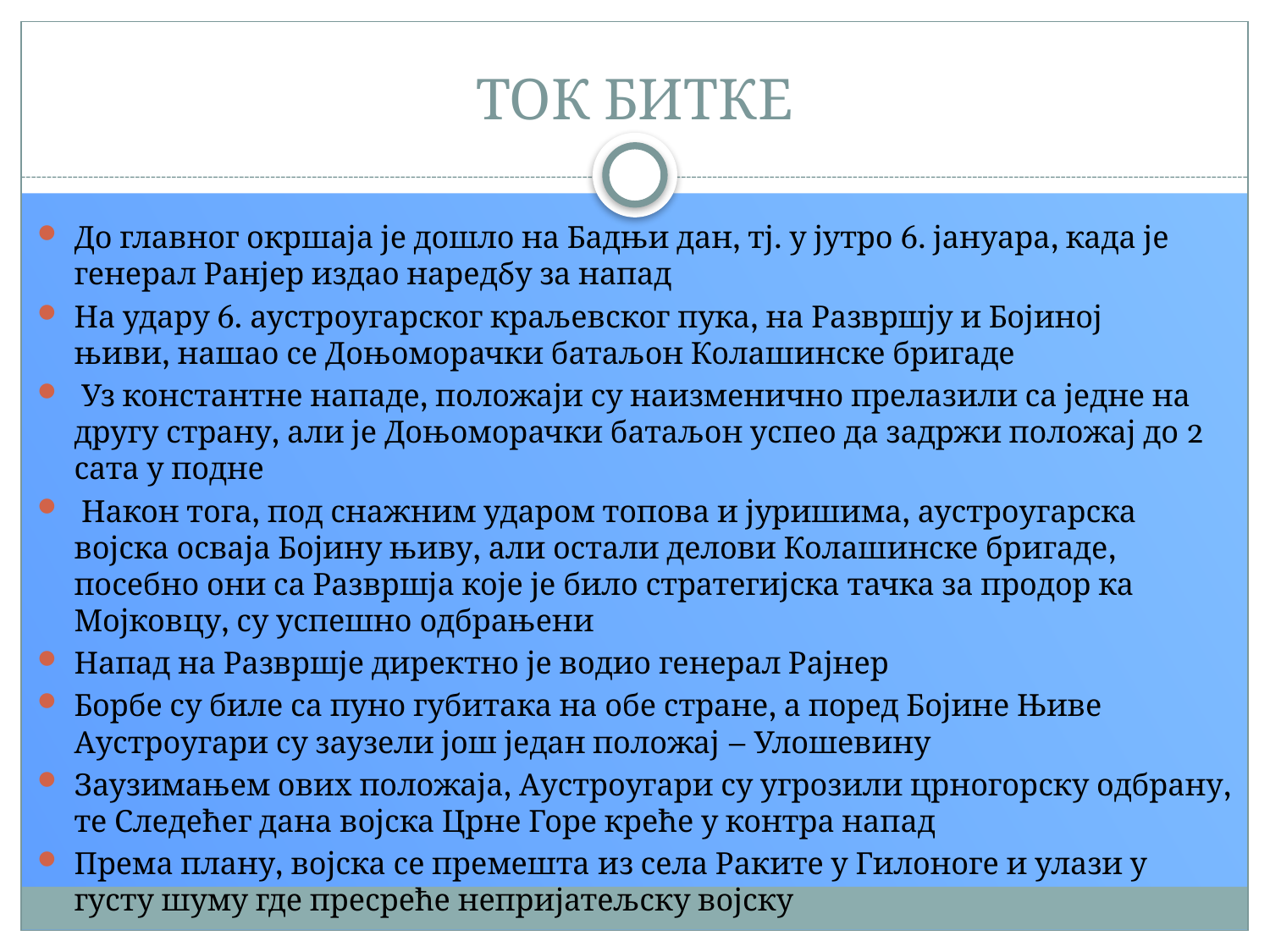

# ТОК БИТКЕ
До главног окршаја је дошло на Бадњи дан, тј. у јутро 6. јануара, када је генерал Ранјер издао наредбу за напад
На удару 6. аустроугарског краљевског пука, на Развршју и Бојиној њиви, нашао се Доњоморачки батаљон Колашинске бригаде
 Уз константне нападе, положаји су наизменично прелазили са једне на другу страну, али је Доњоморачки батаљон успео да задржи положај до 2 сата у подне
 Након тога, под снажним ударом топова и јуришима, аустроугарска војска осваја Бојину њиву, али остали делови Колашинске бригаде, посебно они са Развршја које је било стратегијска тачка за продор ка Мојковцу, су успешно одбрањени
Напад на Развршје директно је водио генерал Рајнер
Борбе су биле са пуно губитака на обе стране, а поред Бојине Њиве Аустроугари су заузели још један положај – Улошевину
Заузимањем ових положаја, Аустроугари су угрозили црногорску одбрану, те Следећег дана војска Црне Горе креће у контра напад
Према плану, војска се премешта из села Раките у Гилоноге и улази у густу шуму где пресреће непријатељску војску